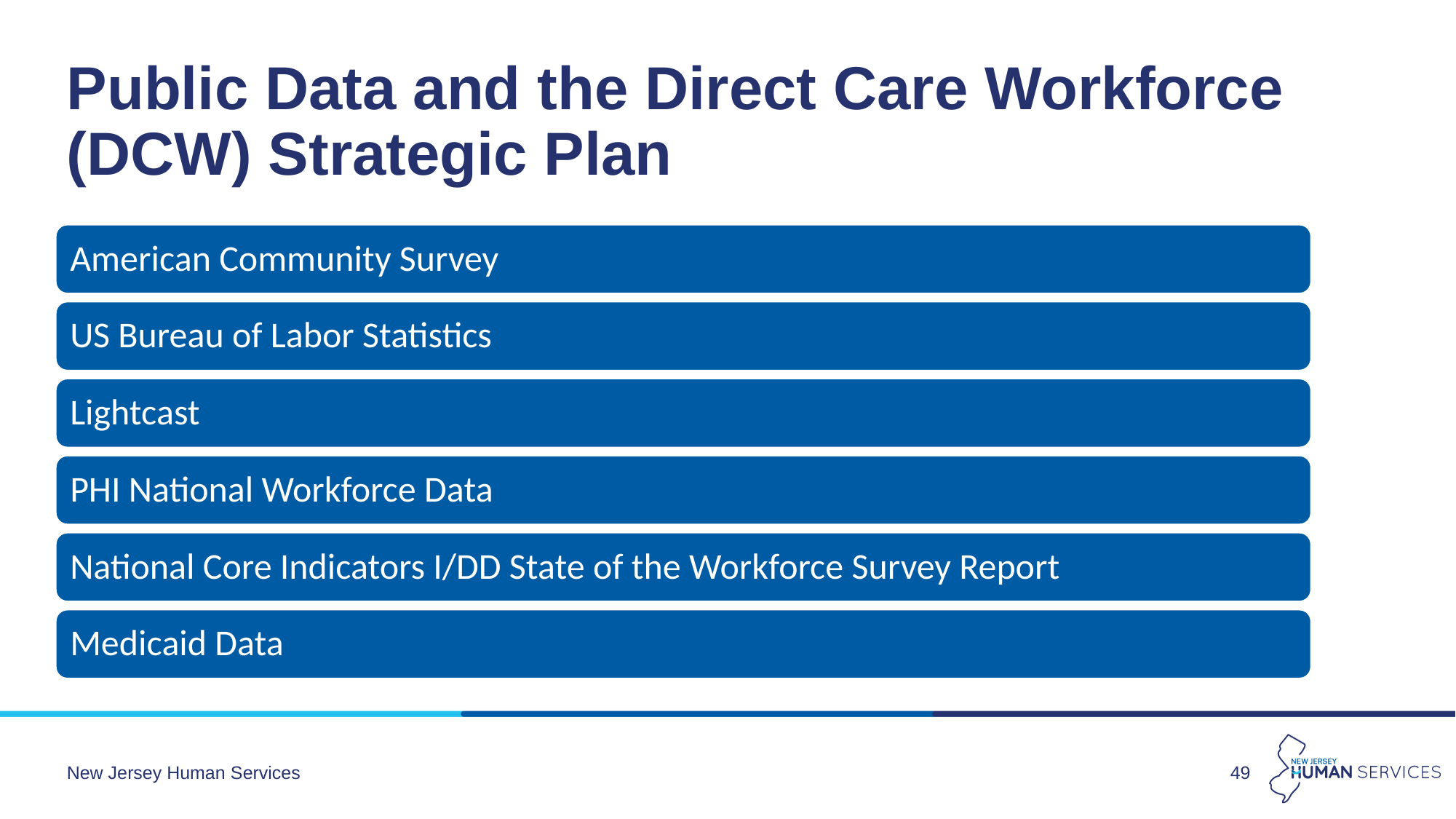

# Public Data and the Direct Care Workforce (DCW) Strategic Plan
American Community Survey
US Bureau of Labor Statistics
Lightcast
PHI National Workforce Data
National Core Indicators I/DD State of the Workforce Survey Report
Medicaid Data
New Jersey Human Services
49